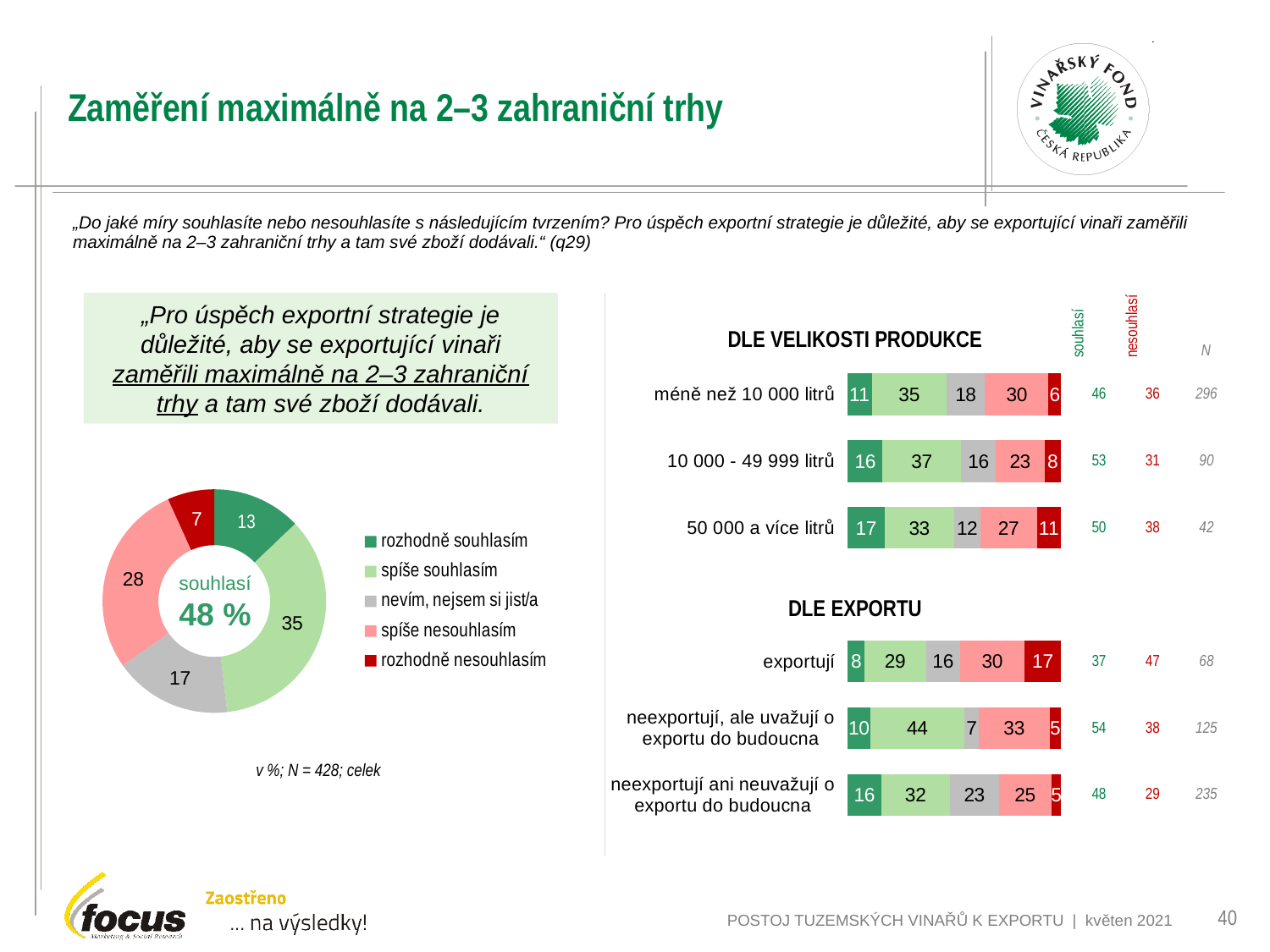

# Zaměření maximálně na 2–3 zahraniční trhy
„Do jaké míry souhlasíte nebo nesouhlasíte s následujícím tvrzením? Pro úspěch exportní strategie je důležité, aby se exportující vinaři zaměřili maximálně na 2–3 zahraniční trhy a tam své zboží dodávali.“ (q29)
| souhlasí | nesouhlasí | N |
| --- | --- | --- |
„Pro úspěch exportní strategie je důležité, aby se exportující vinaři zaměřili maximálně na 2–3 zahraniční trhy a tam své zboží dodávali.

### Chart

| Category |  |  |  |  |  |
|---|---|---|---|---|---|
| méně než 10 000 litrů | 11.21951219512 | 35.12195121951 | 18.0487804878 | 29.75609756098 | 5.853658536585 |
| 10 000 - 49 999 litrů | 16.31205673759 | 36.87943262411 | 16.31205673759 | 22.69503546099 | 7.801418439716 |
| 50 000 a více litrů | 17.14382995282 | 32.92572595943 | 11.95388880782 | 26.94197188579 | 11.03458339413 |
|  | None | None | None | None | None |
| exportují | 7.753772132394 | 29.08260398936 | 15.75685691175 | 30.32818969504 | 17.07857727144 |
| neexportují, ale uvažují o exportu do budoucna | 10.46545180617 | 44.36728007115 | 6.564083189031 | 33.29760158166 | 5.305583351986 |
| neexportují ani neuvažují o exportu do budoucna | 15.63245614825 | 32.25384535976 | 23.04619147469 | 24.50174652069 | 4.565760496608 |
DLE VELIKOSTI PRODUKCE
| 46 | 36 | 296 |
| --- | --- | --- |
| 53 | 31 | 90 |
| 50 | 38 | 42 |
|  |  |  |
| 37 | 47 | 68 |
| 54 | 38 | 125 |
| 48 | 29 | 235 |

### Chart

| Category |  |
|---|---|
| rozhodně souhlasím | 12.87402980206 |
| spíše souhlasím | 35.27776934292 |
| nevím, nejsem si jist/a | 17.08564188104 |
| spíše nesouhlasím | 27.99071055428 |
| rozhodně nesouhlasím | 6.7718484197 |
souhlasí
48 %
DLE EXPORTU
v %; N = 428; celek